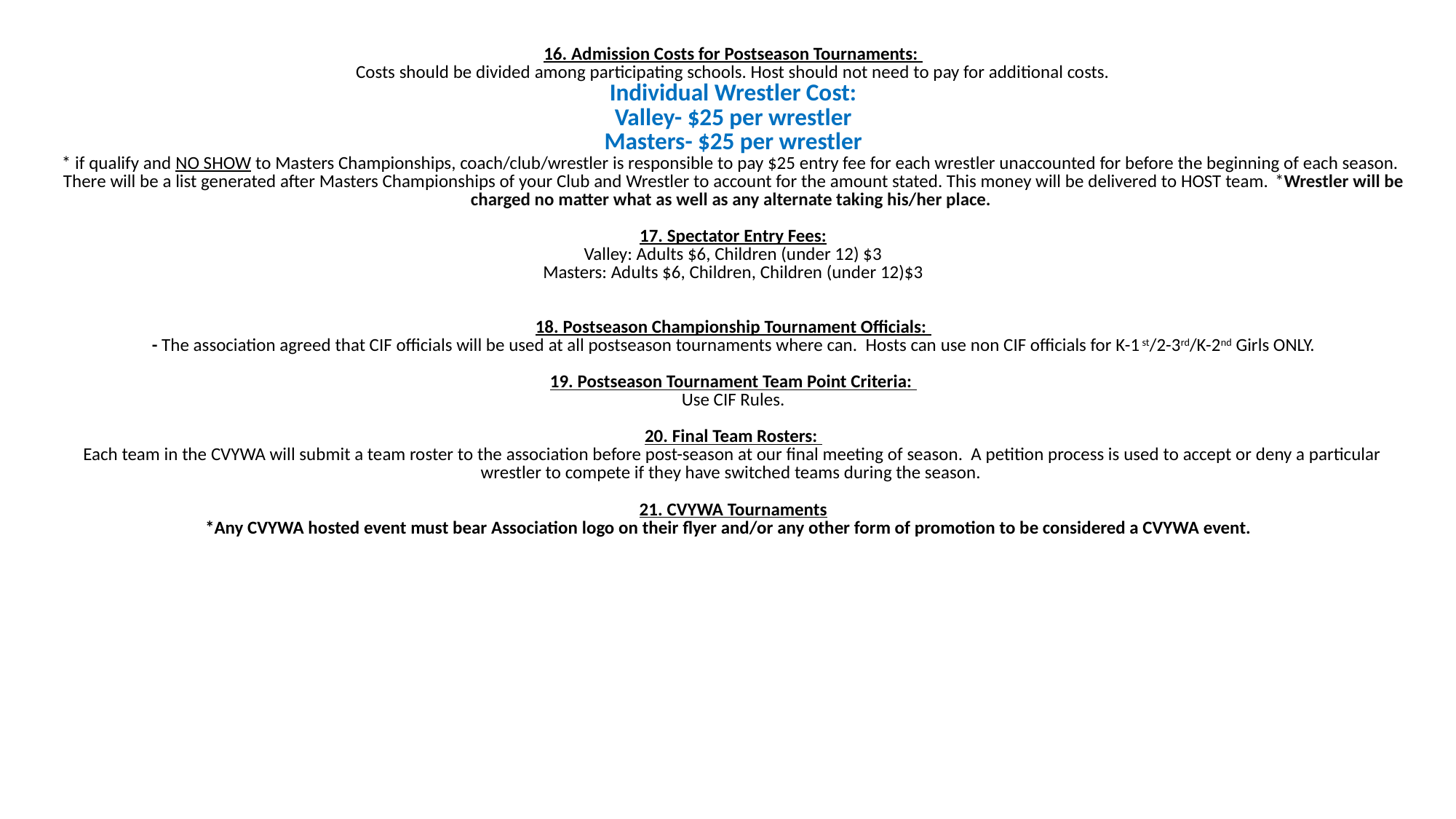

| 16. Admission Costs for Postseason Tournaments: Costs should be divided among participating schools. Host should not need to pay for additional costs. Individual Wrestler Cost: Valley- $25 per wrestler Masters- $25 per wrestler \* if qualify and NO SHOW to Masters Championships, coach/club/wrestler is responsible to pay $25 entry fee for each wrestler unaccounted for before the beginning of each season. There will be a list generated after Masters Championships of your Club and Wrestler to account for the amount stated. This money will be delivered to HOST team. \*Wrestler will be charged no matter what as well as any alternate taking his/her place. 17. Spectator Entry Fees: Valley: Adults $6, Children (under 12) $3 Masters: Adults $6, Children, Children (under 12)$3 18. Postseason Championship Tournament Officials: - The association agreed that CIF officials will be used at all postseason tournaments where can. Hosts can use non CIF officials for K-1st/2-3rd/K-2nd Girls ONLY. 19. Postseason Tournament Team Point Criteria: Use CIF Rules. 20. Final Team Rosters: Each team in the CVYWA will submit a team roster to the association before post-season at our final meeting of season. A petition process is used to accept or deny a particular wrestler to compete if they have switched teams during the season. 21. CVYWA Tournaments \*Any CVYWA hosted event must bear Association logo on their flyer and/or any other form of promotion to be considered a CVYWA event. |
| --- |